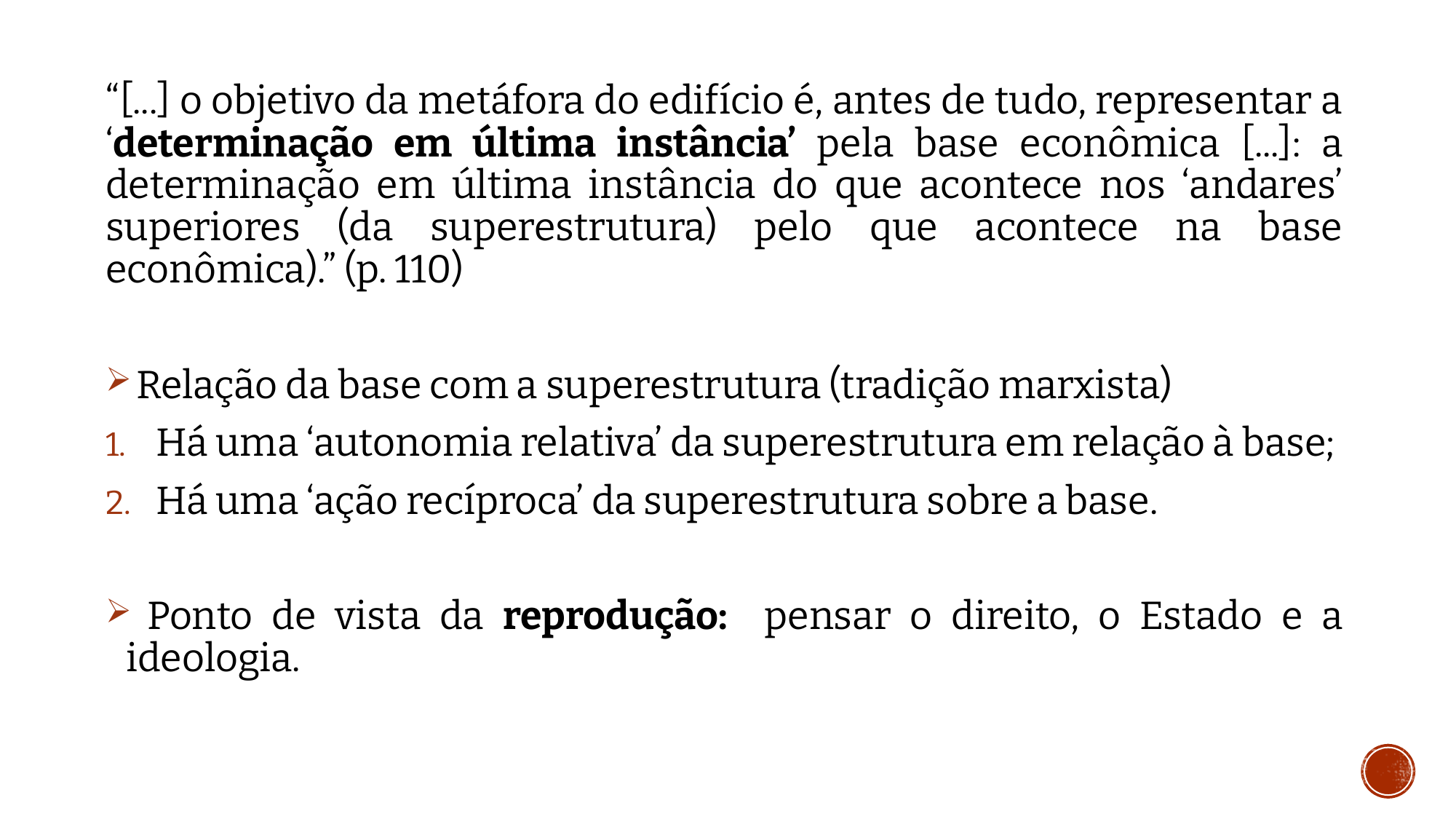

“[...] o objetivo da metáfora do edifício é, antes de tudo, representar a ‘determinação em última instância’ pela base econômica [...]: a determinação em última instância do que acontece nos ‘andares’ superiores (da superestrutura) pelo que acontece na base econômica).” (p. 110)

 Relação da base com a superestrutura (tradição marxista)
Há uma ‘autonomia relativa’ da superestrutura em relação à base;
Há uma ‘ação recíproca’ da superestrutura sobre a base.

 Ponto de vista da reprodução:  pensar o direito, o Estado e a ideologia.